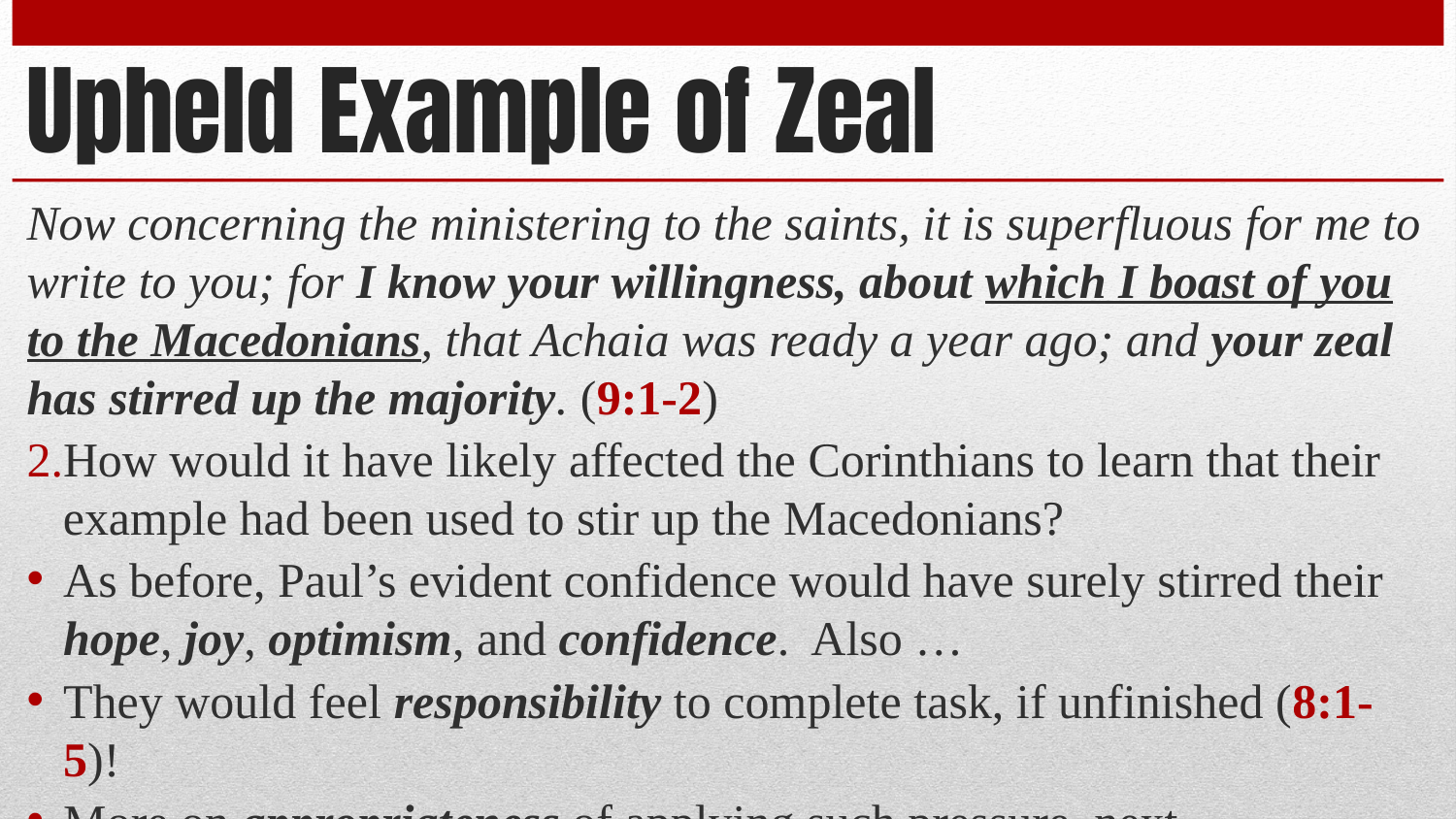

# Upheld Example of Zeal
Now concerning the ministering to the saints, it is superfluous for me to write to you; for I know your willingness, about which I boast of you to the Macedonians, that Achaia was ready a year ago; and your zeal has stirred up the majority. (9:1-2)
How would it have likely affected the Corinthians to learn that their example had been used to stir up the Macedonians?
As before, Paul’s evident confidence would have surely stirred their hope, joy, optimism, and confidence.  Also …
They would feel responsibility to complete task, if unfinished (8:1-5)!
More on appropriateness of applying such pressure, next …